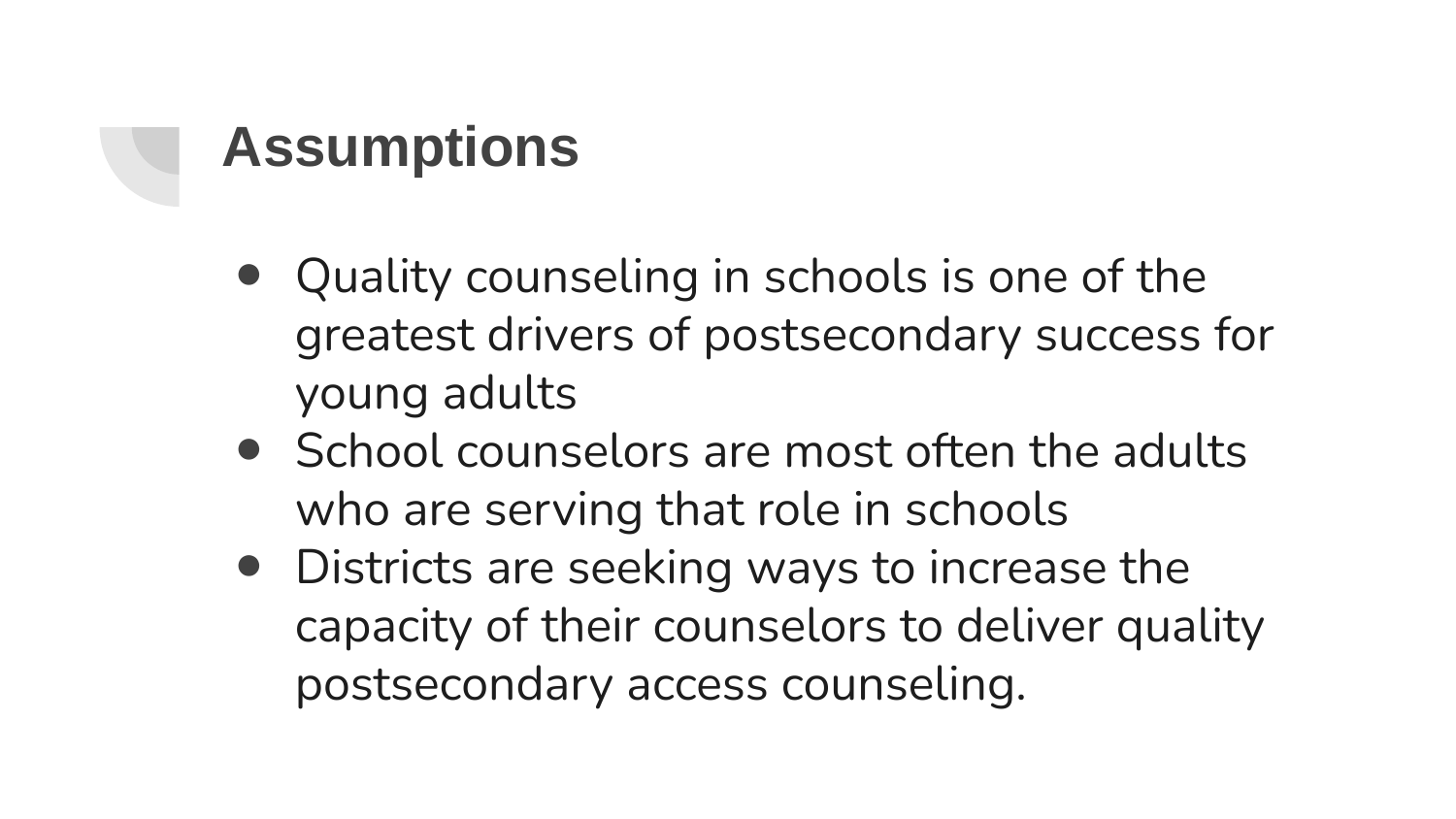

# Assumptions
Quality counseling in schools is one of the greatest drivers of postsecondary success for young adults
School counselors are most often the adults who are serving that role in schools
Districts are seeking ways to increase the capacity of their counselors to deliver quality postsecondary access counseling.